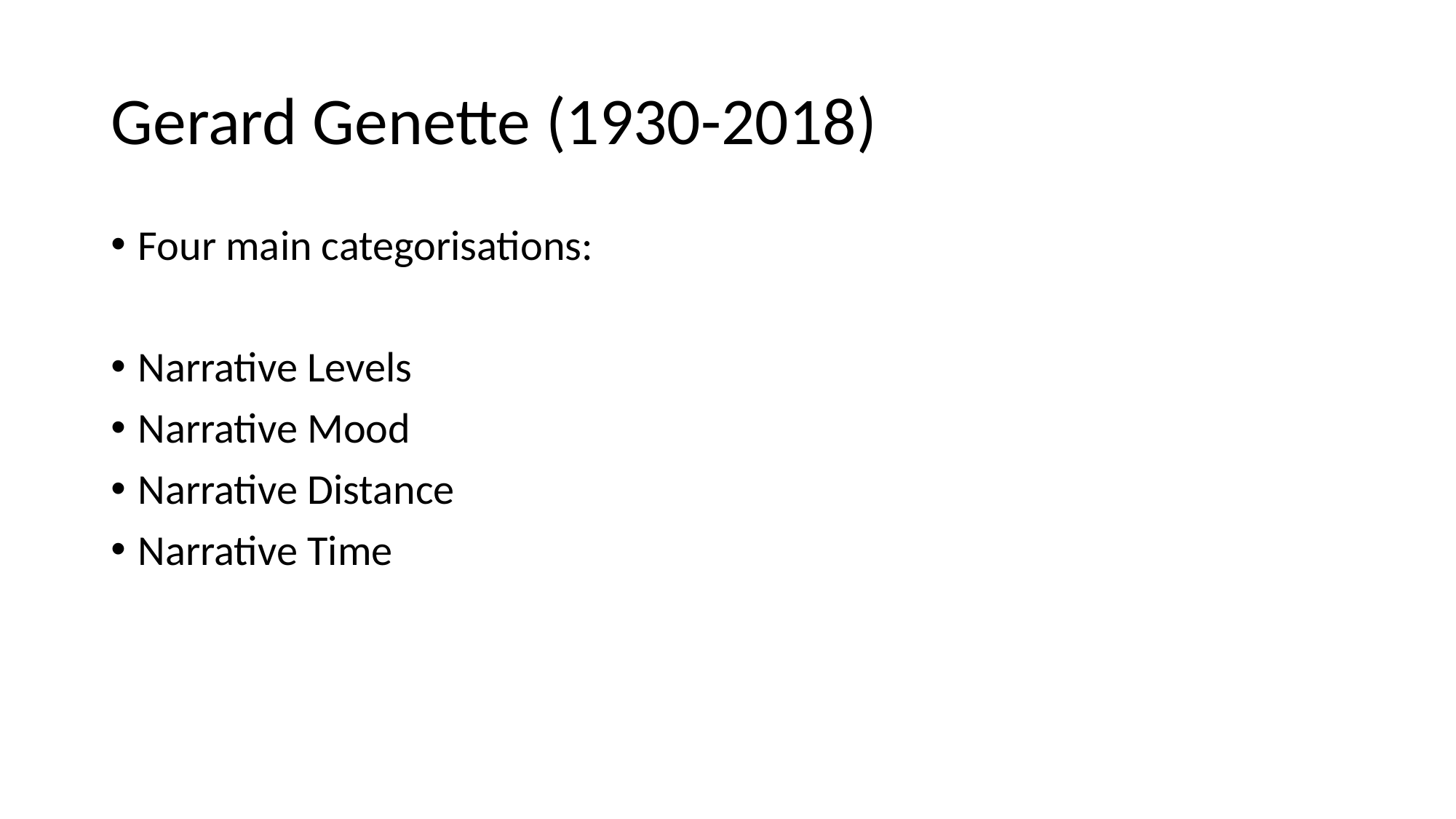

# Gerard Genette (1930-2018)
Four main categorisations:

Narrative Levels
Narrative Mood
Narrative Distance
Narrative Time